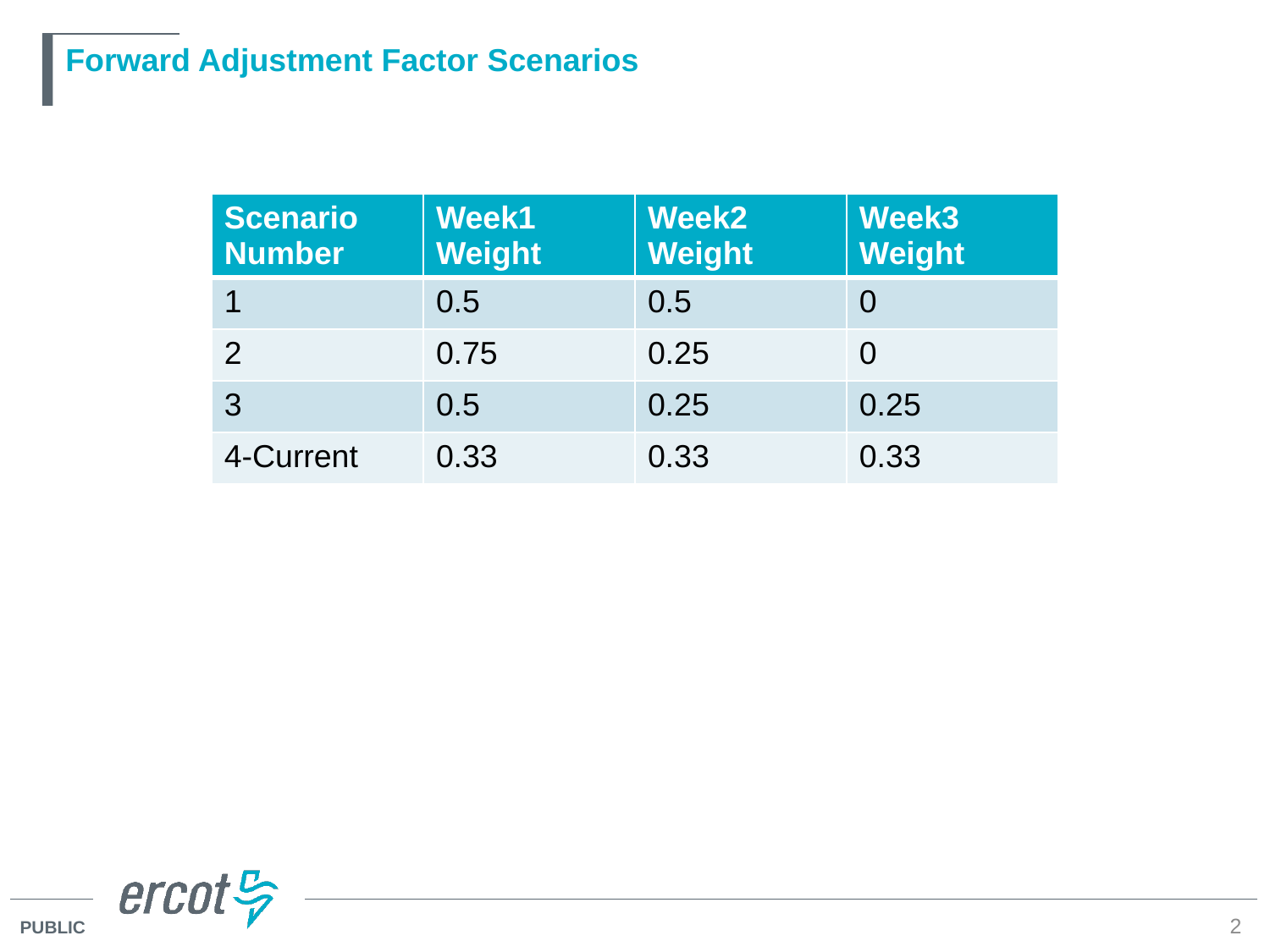

# Forward Adjustment Factor Scenarios

| Scenario Number | Week1 Weight | Week2 Weight | Week3 Weight |
| --- | --- | --- | --- |
| 1 | 0.5 | 0.5 | 0 |
| 2 | 0.75 | 0.25 | 0 |
| 3 | 0.5 | 0.25 | 0.25 |
| 4-Current | 0.33 | 0.33 | 0.33 |
2